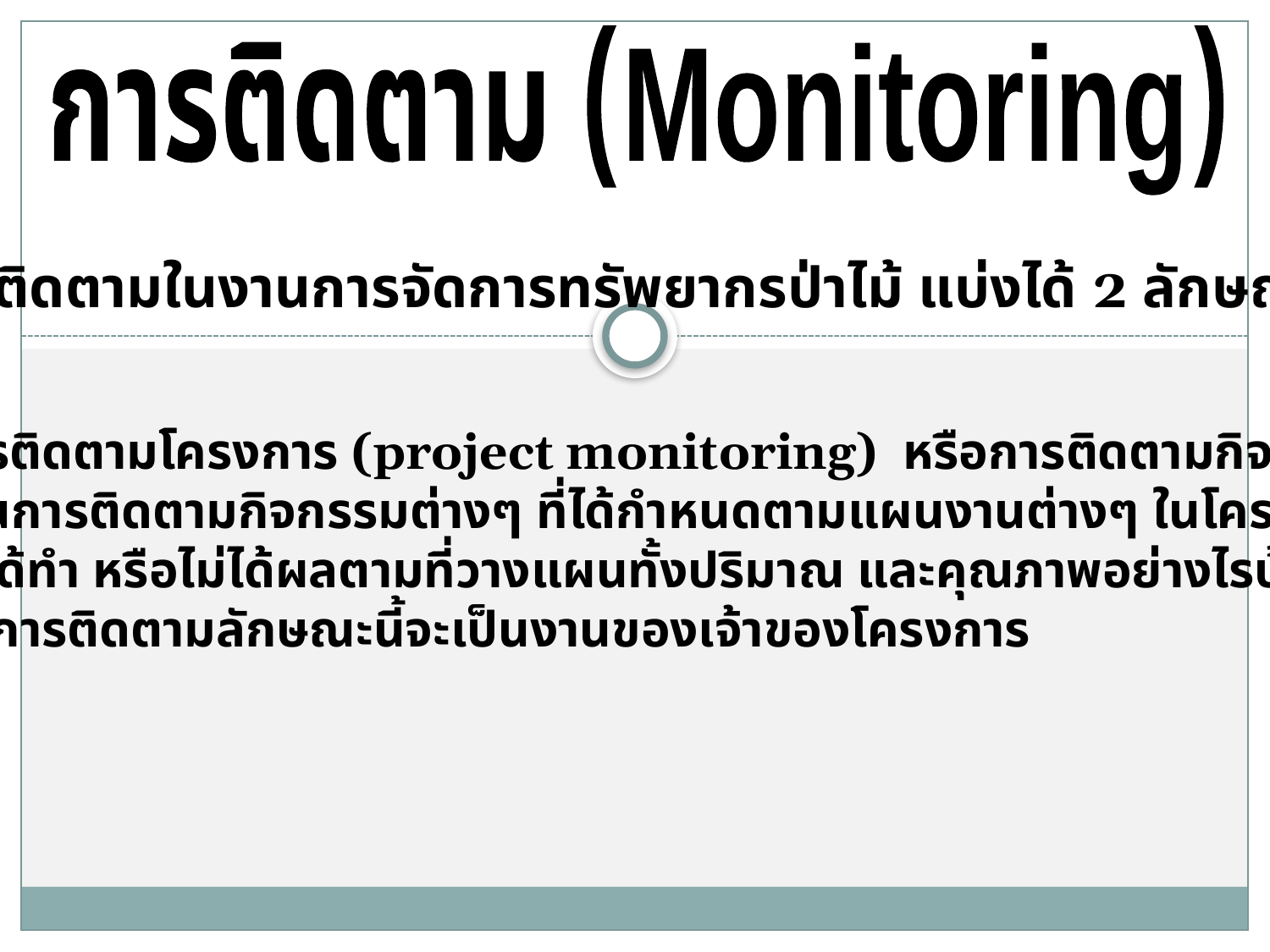

การติดตาม (Monitoring)
การติดตามในงานการจัดการทรัพยากรป่าไม้ แบ่งได้ 2 ลักษณะ คือ
การติดตามโครงการ (project monitoring)  หรือการติดตามกิจกรรม
เป็นการติดตามกิจกรรมต่างๆ ที่ได้กำหนดตามแผนงานต่างๆ ในโครงการ
ว่าได้ทำ หรือไม่ได้ผลตามที่วางแผนทั้งปริมาณ และคุณภาพอย่างไรบ้าง
ซึ่งการติดตามลักษณะนี้จะเป็นงานของเจ้าของโครงการ